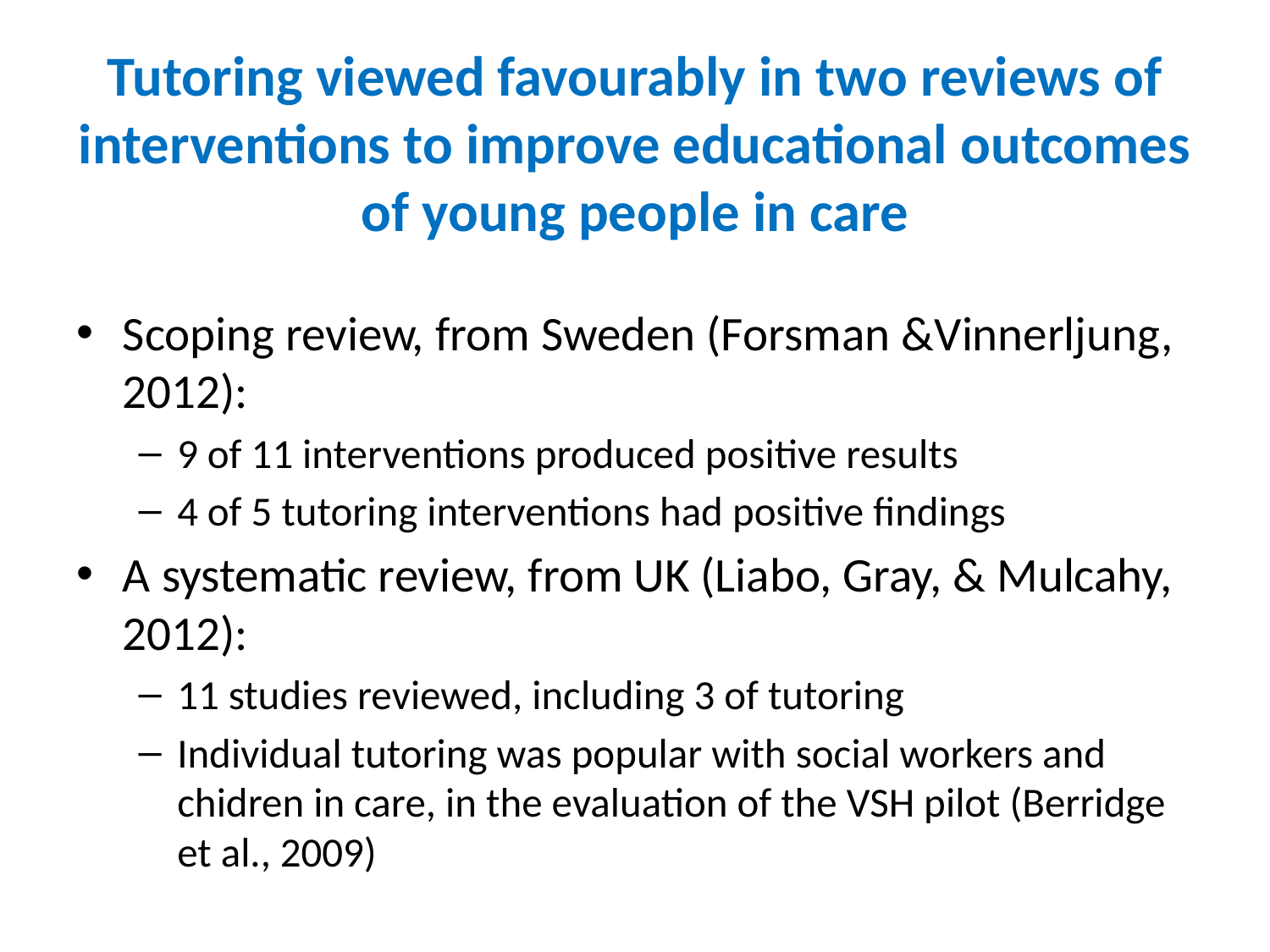

# Tutoring viewed favourably in two reviews of interventions to improve educational outcomes of young people in care
Scoping review, from Sweden (Forsman &Vinnerljung, 2012):
9 of 11 interventions produced positive results
4 of 5 tutoring interventions had positive findings
A systematic review, from UK (Liabo, Gray, & Mulcahy, 2012):
11 studies reviewed, including 3 of tutoring
Individual tutoring was popular with social workers and chidren in care, in the evaluation of the VSH pilot (Berridge et al., 2009)